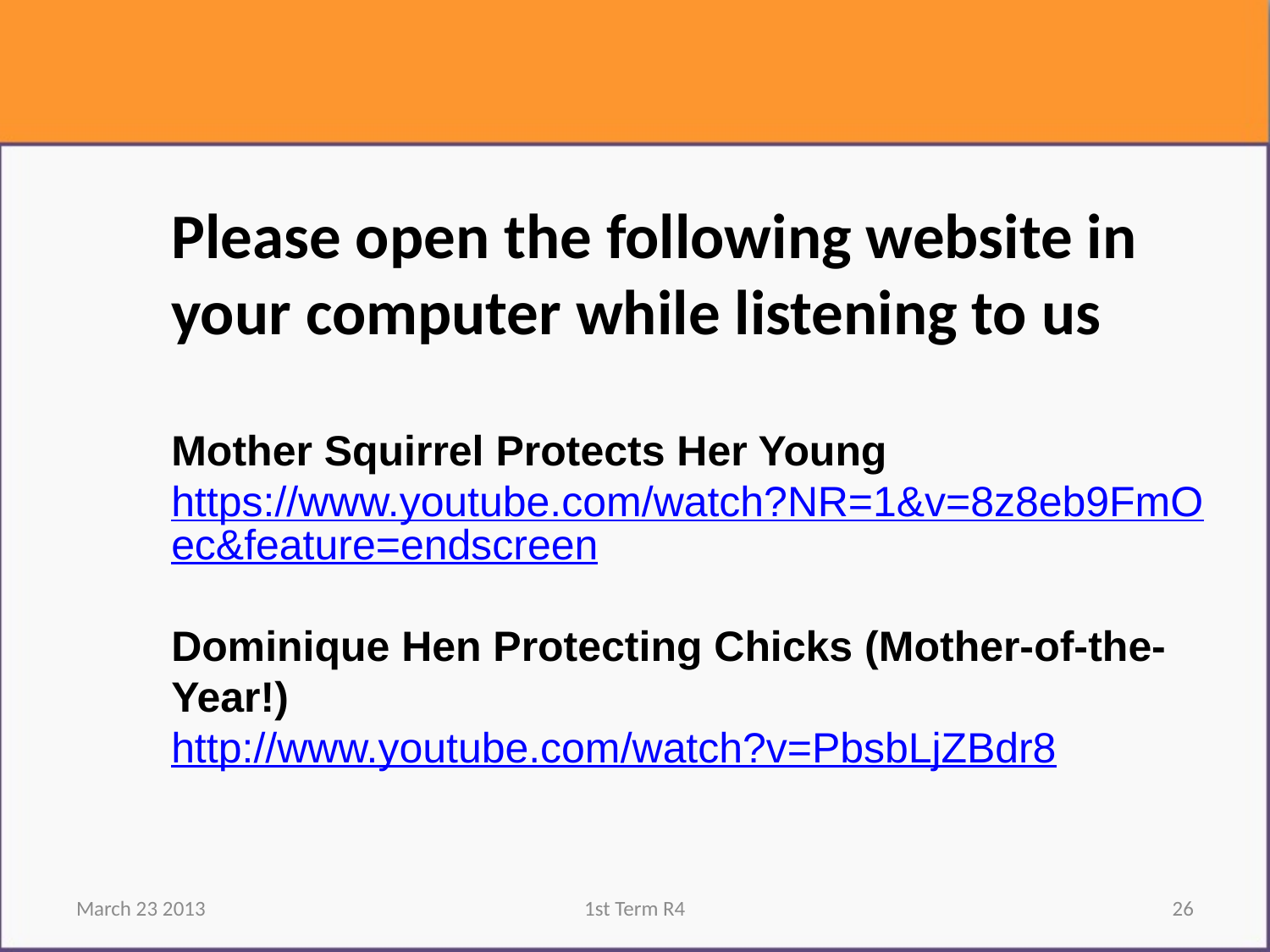

Please open the following website in your computer while listening to us

Mother Squirrel Protects Her Young
https://www.youtube.com/watch?NR=1&v=8z8eb9FmOec&feature=endscreen

Dominique Hen Protecting Chicks (Mother-of-the-Year!)
http://www.youtube.com/watch?v=PbsbLjZBdr8

March 23 2013
1st Term R4
26